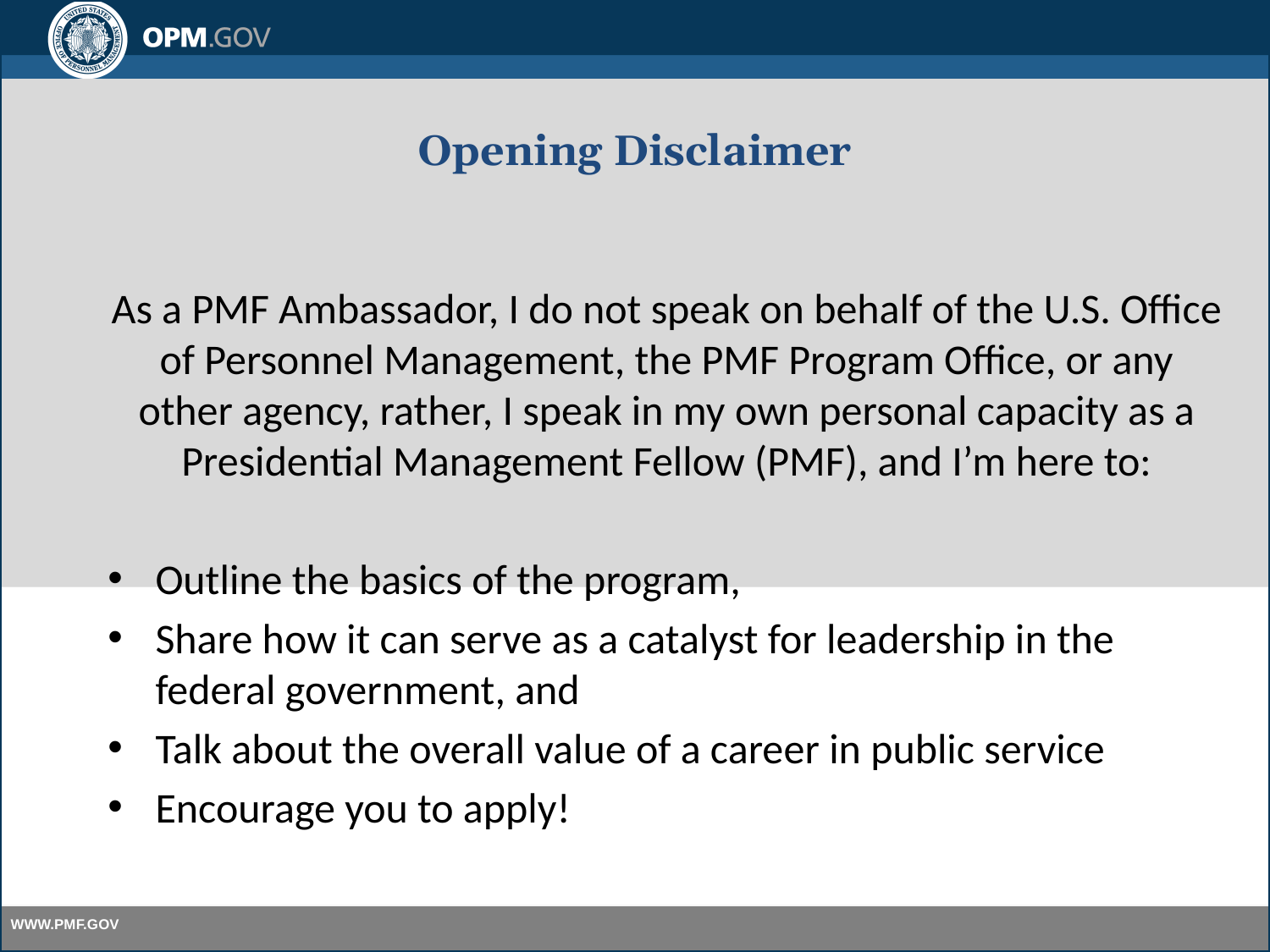

# Opening Disclaimer
As a PMF Ambassador, I do not speak on behalf of the U.S. Office of Personnel Management, the PMF Program Office, or any other agency, rather, I speak in my own personal capacity as a Presidential Management Fellow (PMF), and I’m here to:

Outline the basics of the program,
Share how it can serve as a catalyst for leadership in the federal government, and
Talk about the overall value of a career in public service
Encourage you to apply!
2